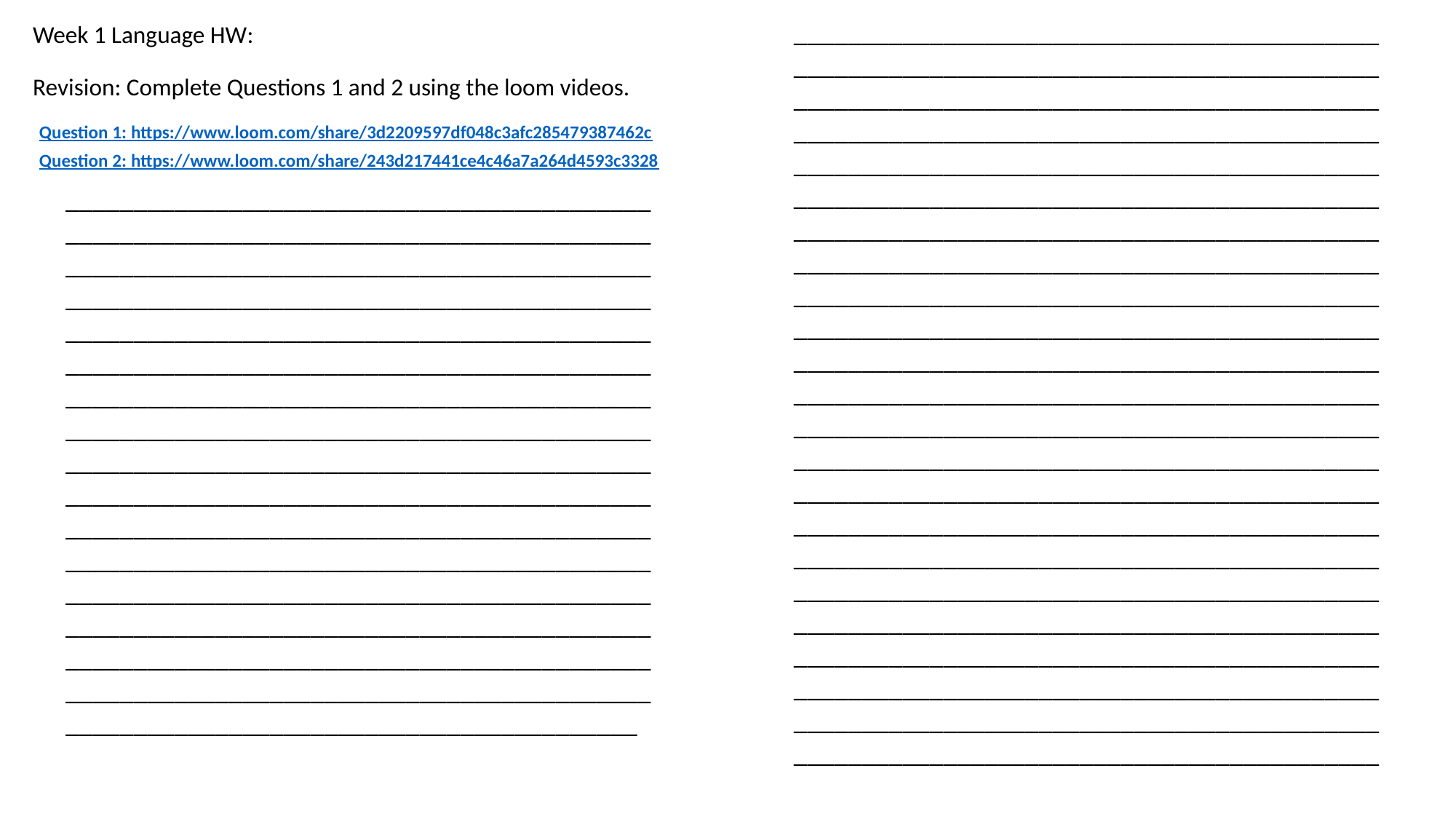

_____________________________________________________________________________________________________________________________________________________________________________________________________________________________________________________________________________________________________________________________________________________________________________________________________________________________________________________________________________________________________________________________________________________________________________________________________________________________________________________________________________________________________________________________________________________________________________________________________________________________________________________________________________________________________________________________________________________________________________________________________________________________
# Week 1 Language HW: Revision: Complete Questions 1 and 2 using the loom videos.
Question 1: https://www.loom.com/share/3d2209597df048c3afc285479387462c
Question 2: https://www.loom.com/share/243d217441ce4c46a7a264d4593c3328
__________________________________________________________________________________________________________________________________________________________________________________________________________________________________________________________________________________________________________________________________________________________________________________________________________________________________________________________________________________________________________________________________________________________________________________________________________________________________________________________________________________________________________________________________________________________